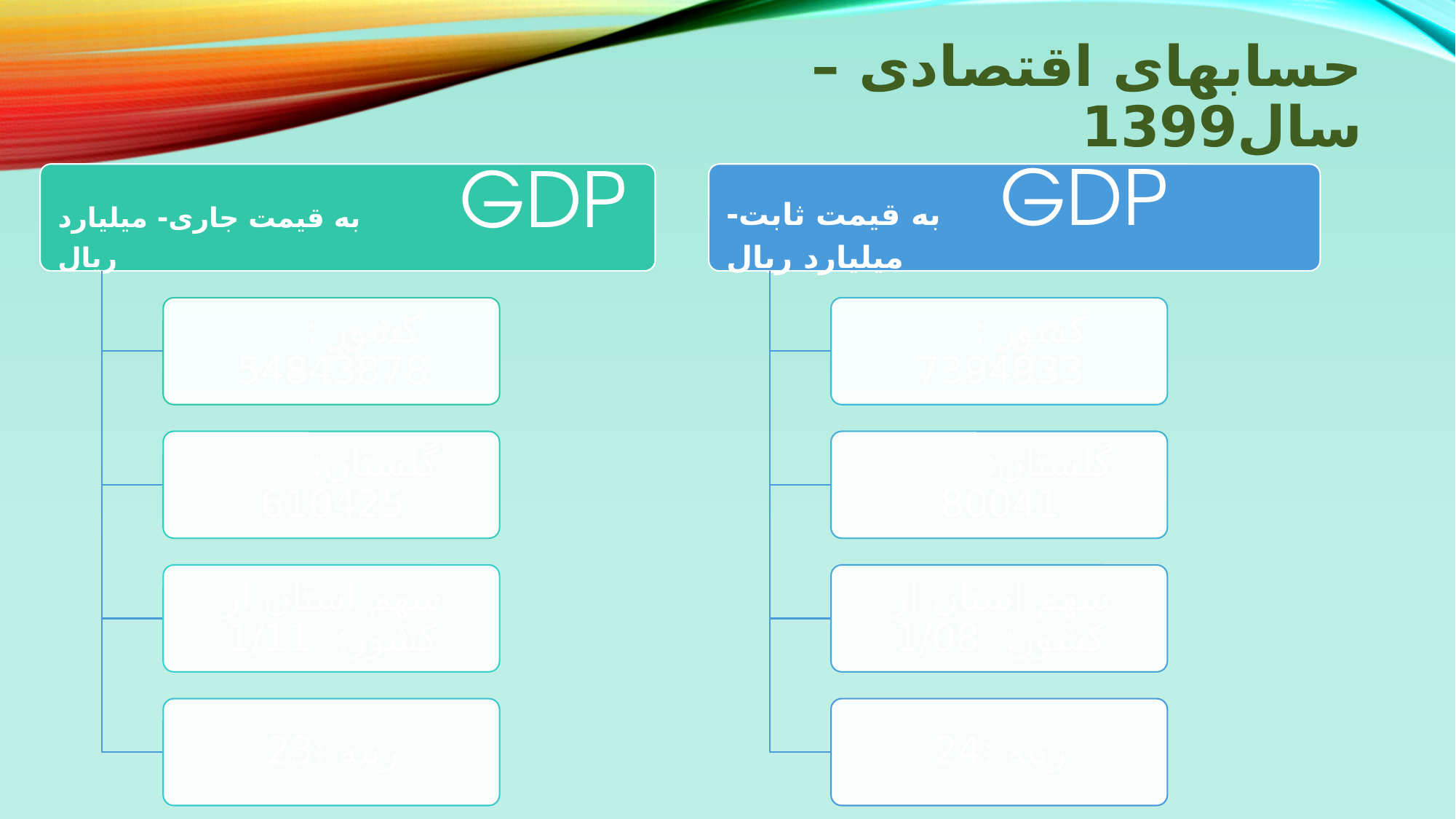

# حسابهای اقتصادی – سال1399
GDP     به قیمت جاری- میلیارد ریال
 کشور :       54843878
گلستان:        610425
سهم استان از کشور:  1/11
رتبه :23
   GDP   به قیمت ثابت- میلیارد ریال
کشور :      7394933
گلستان:         80041
سهم استان از کشور:  1/08
رتبه :24